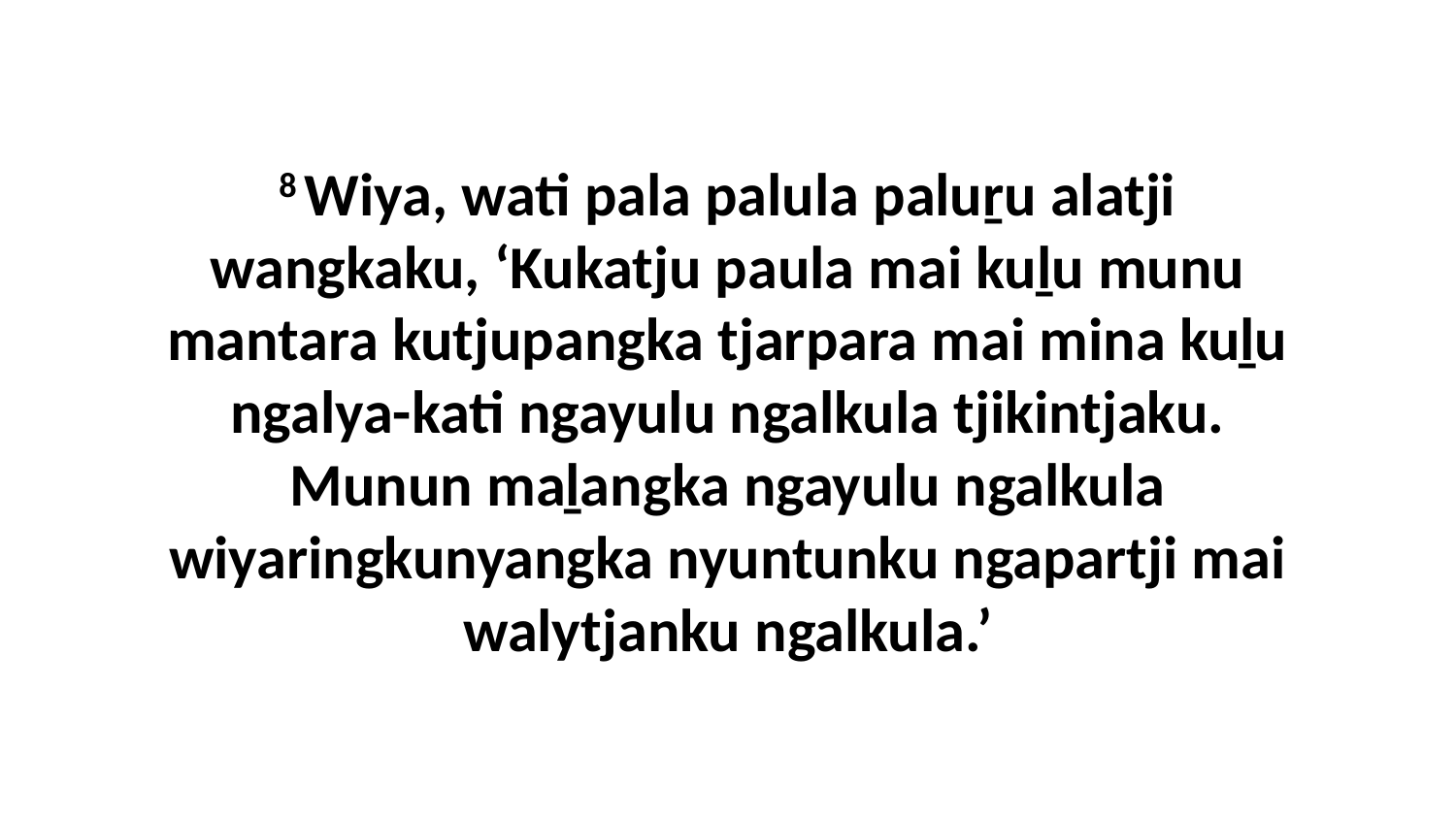

8 Wiya, wati pala palula paluṟu alatji wangkaku, ‘Kukatju paula mai kuḻu munu mantara kutjupangka tjarpara mai mina kuḻu ngalya-kati ngayulu ngalkula tjikintjaku. Munun maḻangka ngayulu ngalkula wiyaringkunyangka nyuntunku ngapartji mai walytjanku ngalkula.’